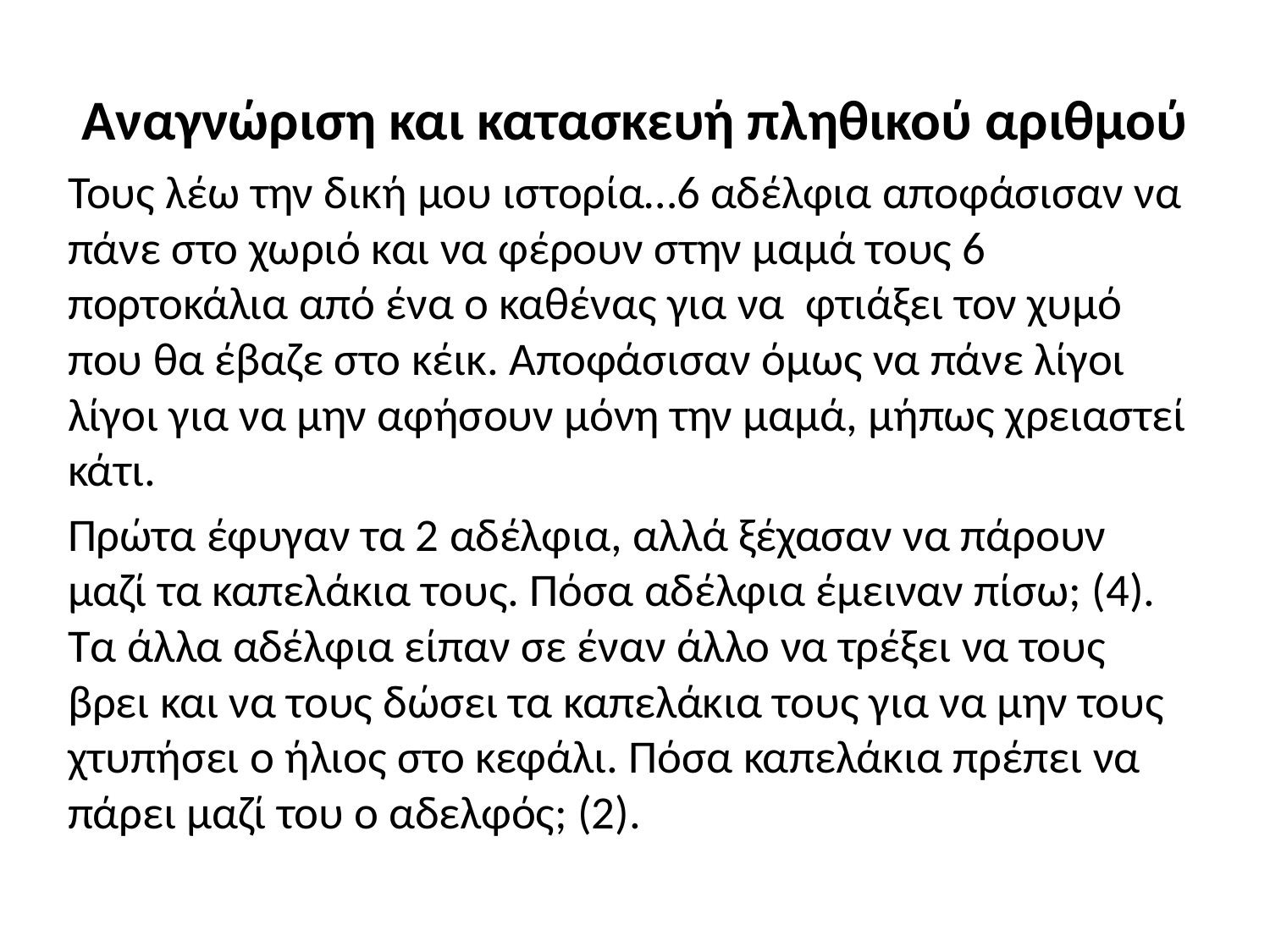

# Αναγνώριση και κατασκευή πληθικού αριθμού
Τους λέω την δική μου ιστορία…6 αδέλφια αποφάσισαν να πάνε στο χωριό και να φέρουν στην μαμά τους 6 πορτοκάλια από ένα ο καθένας για να  φτιάξει τον χυμό που θα έβαζε στο κέικ. Αποφάσισαν όμως να πάνε λίγοι λίγοι για να μην αφήσουν μόνη την μαμά, μήπως χρειαστεί κάτι.
Πρώτα έφυγαν τα 2 αδέλφια, αλλά ξέχασαν να πάρουν μαζί τα καπελάκια τους. Πόσα αδέλφια έμειναν πίσω; (4). Τα άλλα αδέλφια είπαν σε έναν άλλο να τρέξει να τους βρει και να τους δώσει τα καπελάκια τους για να μην τους χτυπήσει ο ήλιος στο κεφάλι. Πόσα καπελάκια πρέπει να πάρει μαζί του ο αδελφός; (2).